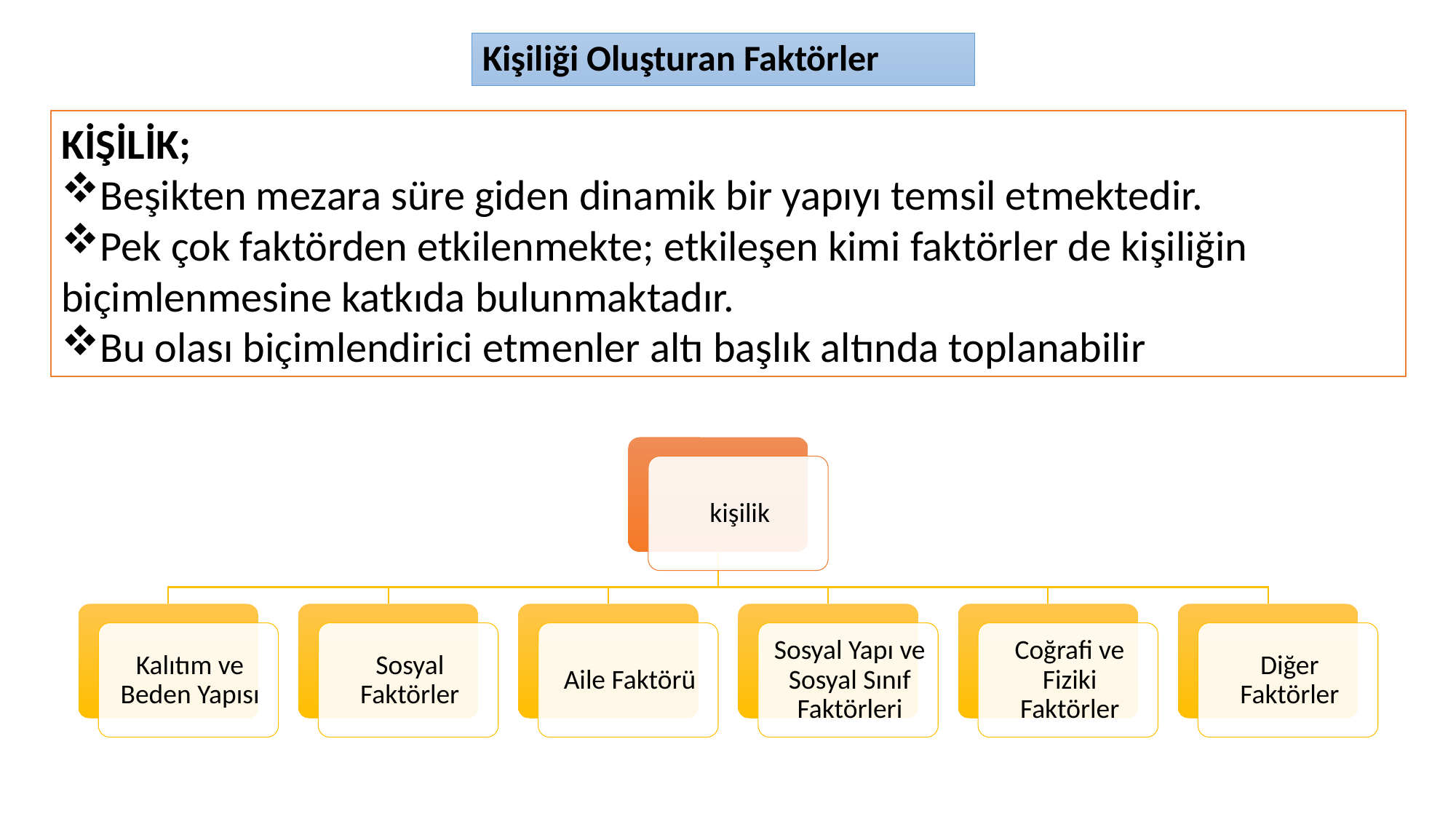

# Kişiliği Oluşturan Faktörler
KİŞİLİK;
Beşikten mezara süre giden dinamik bir yapıyı temsil etmektedir.
Pek çok faktörden etkilenmekte; etkileşen kimi faktörler de kişiliğin biçimlenmesine katkıda bulunmaktadır.
Bu olası biçimlendirici etmenler altı başlık altında toplanabilir
kişilik
Kalıtım ve Beden Yapısı
Sosyal Faktörler
Aile Faktörü
Sosyal Yapı ve Sosyal Sınıf Faktörleri
Coğrafi ve Fiziki Faktörler
Diğer Faktörler